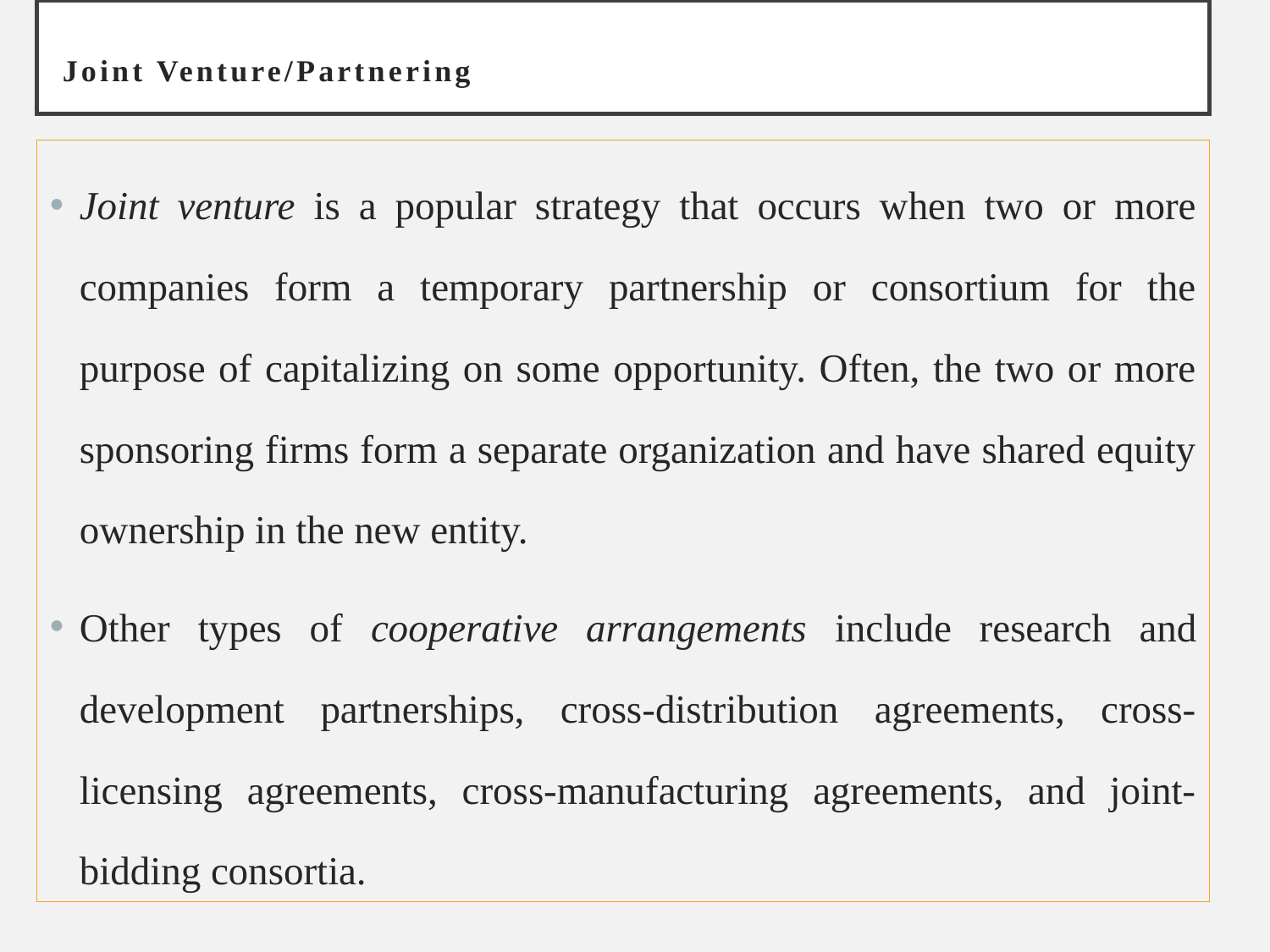

# Joint Venture/Partnering
Joint venture is a popular strategy that occurs when two or more companies form a temporary partnership or consortium for the purpose of capitalizing on some opportunity. Often, the two or more sponsoring firms form a separate organization and have shared equity ownership in the new entity.
Other types of cooperative arrangements include research and development partnerships, cross-distribution agreements, cross-licensing agreements, cross-manufacturing agreements, and joint-bidding consortia.